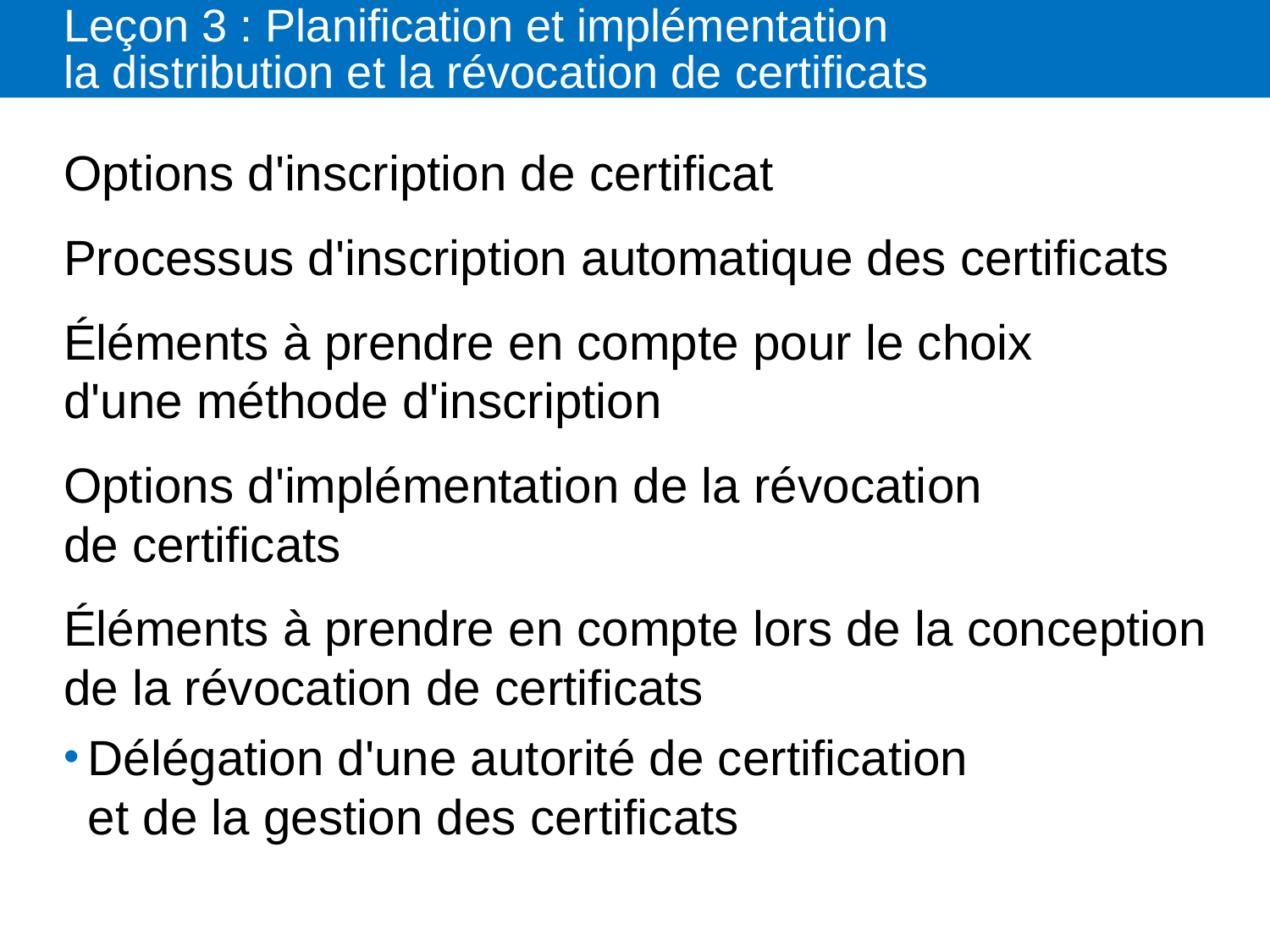

# Leçon 3 : Planification et implémentation la distribution et la révocation de certificats
Options d'inscription de certificat
Processus d'inscription automatique des certificats
Éléments à prendre en compte pour le choix d'une méthode d'inscription
Options d'implémentation de la révocation de certificats
Éléments à prendre en compte lors de la conception de la révocation de certificats
Délégation d'une autorité de certification et de la gestion des certificats